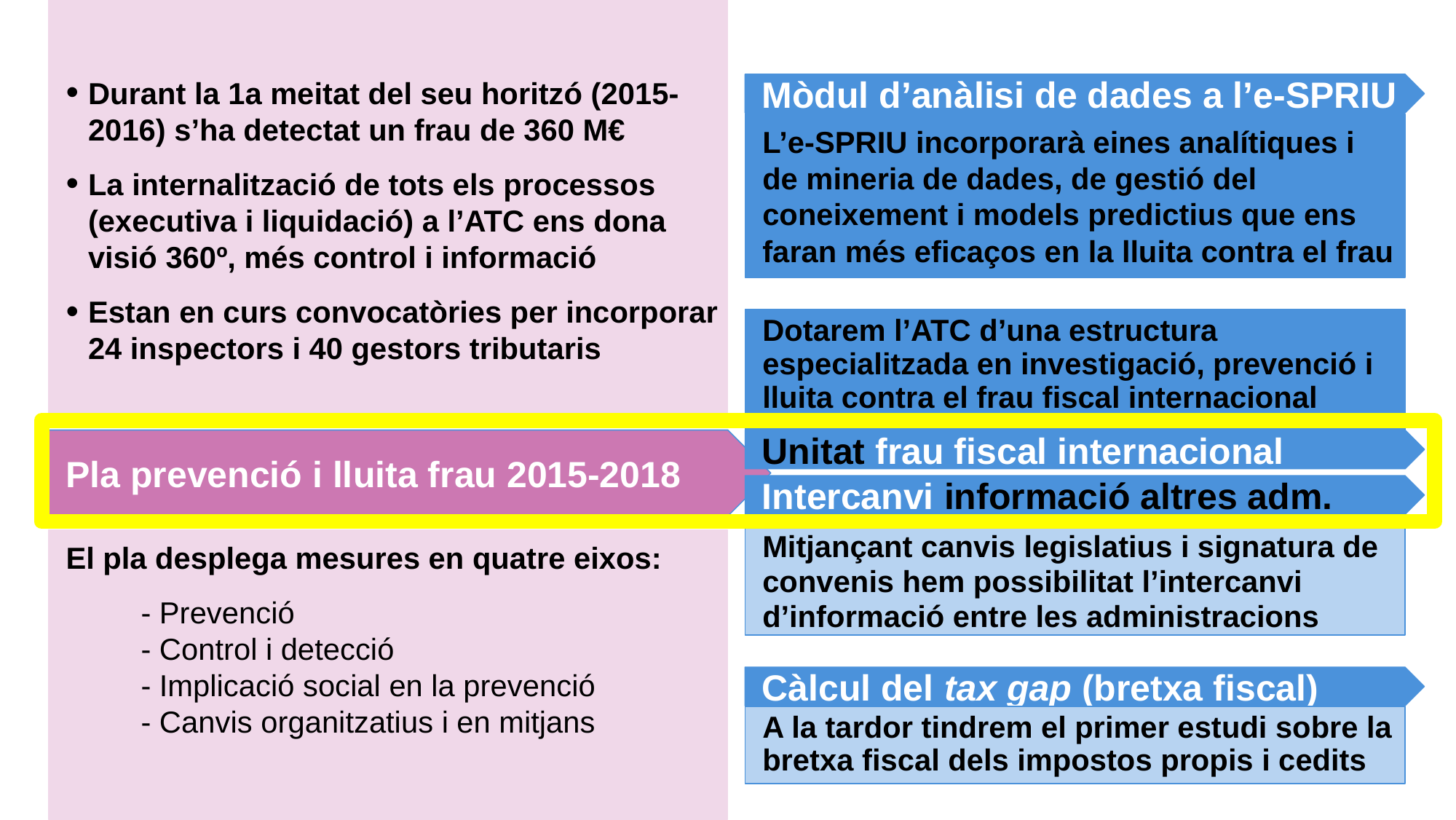

Durant la 1a meitat del seu horitzó (2015-2016) s’ha detectat un frau de 360 M€
La internalització de tots els processos (executiva i liquidació) a l’ATC ens dona visió 360º, més control i informació
Estan en curs convocatòries per incorporar 24 inspectors i 40 gestors tributaris
Mòdul d’anàlisi de dades a l’e-SPRIU
L’e-SPRIU incorporarà eines analítiques i de mineria de dades, de gestió del coneixement i models predictius que ens faran més eficaços en la lluita contra el frau
Dotarem l’ATC d’una estructura especialitzada en investigació, prevenció i lluita contra el frau fiscal internacional
Unitat frau fiscal internacional

Pla prevenció i lluita frau 2015-2018
Intercanvi informació altres adm.
Mitjançant canvis legislatius i signatura de convenis hem possibilitat l’intercanvi d’informació entre les administracions
El pla desplega mesures en quatre eixos:
- Prevenció
- Control i detecció
- Implicació social en la prevenció
- Canvis organitzatius i en mitjans
Càlcul del tax gap (bretxa fiscal)
A la tardor tindrem el primer estudi sobre la bretxa fiscal dels impostos propis i cedits